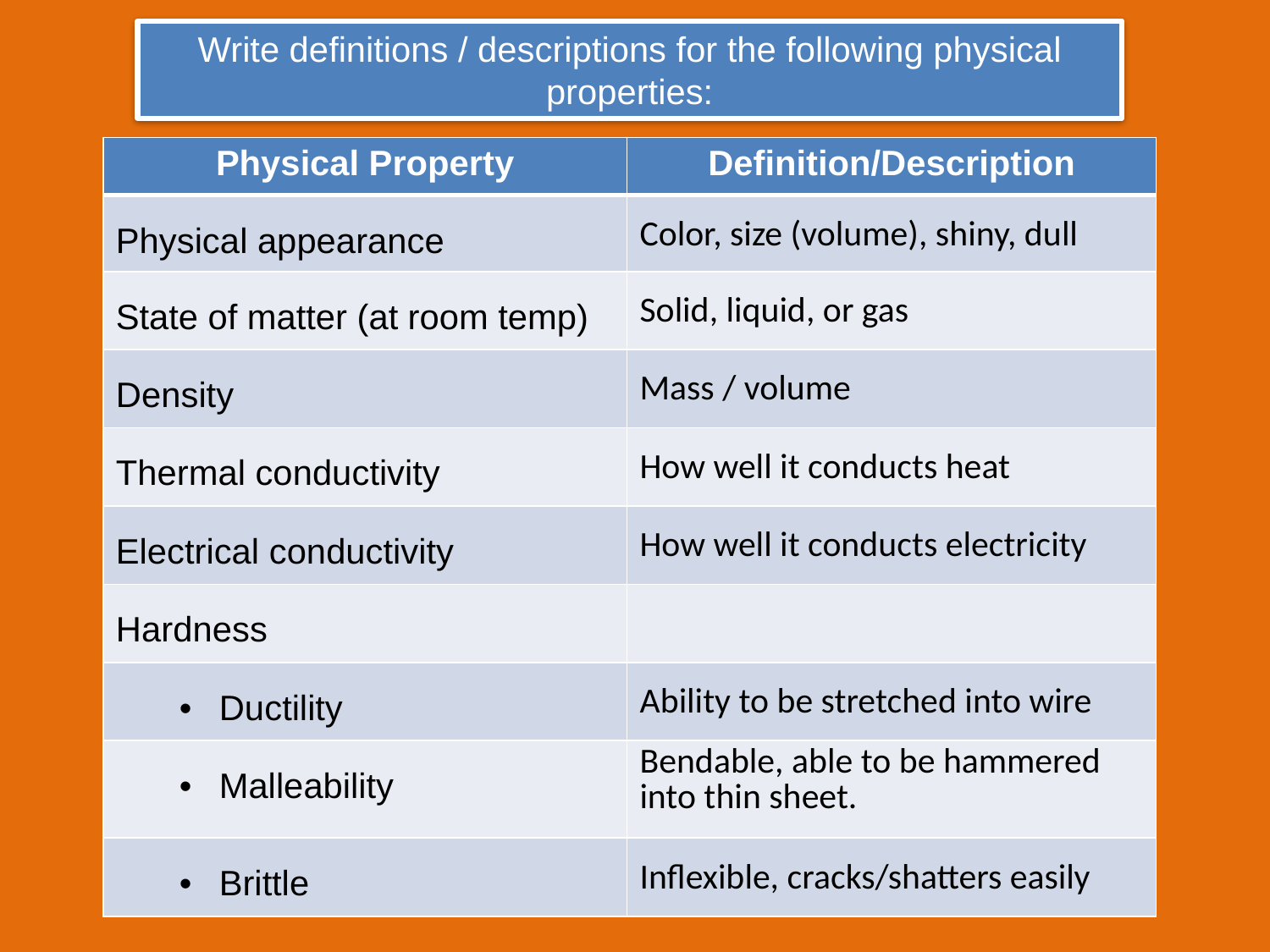

Write definitions / descriptions for the following physical properties:
| Physical Property | Definition/Description |
| --- | --- |
| Physical appearance | Color, size (volume), shiny, dull |
| State of matter (at room temp) | Solid, liquid, or gas |
| Density | Mass / volume |
| Thermal conductivity | How well it conducts heat |
| Electrical conductivity | How well it conducts electricity |
| Hardness |  |
| Ductility | Ability to be stretched into wire |
| Malleability | Bendable, able to be hammered into thin sheet. |
| Brittle | Inflexible, cracks/shatters easily |